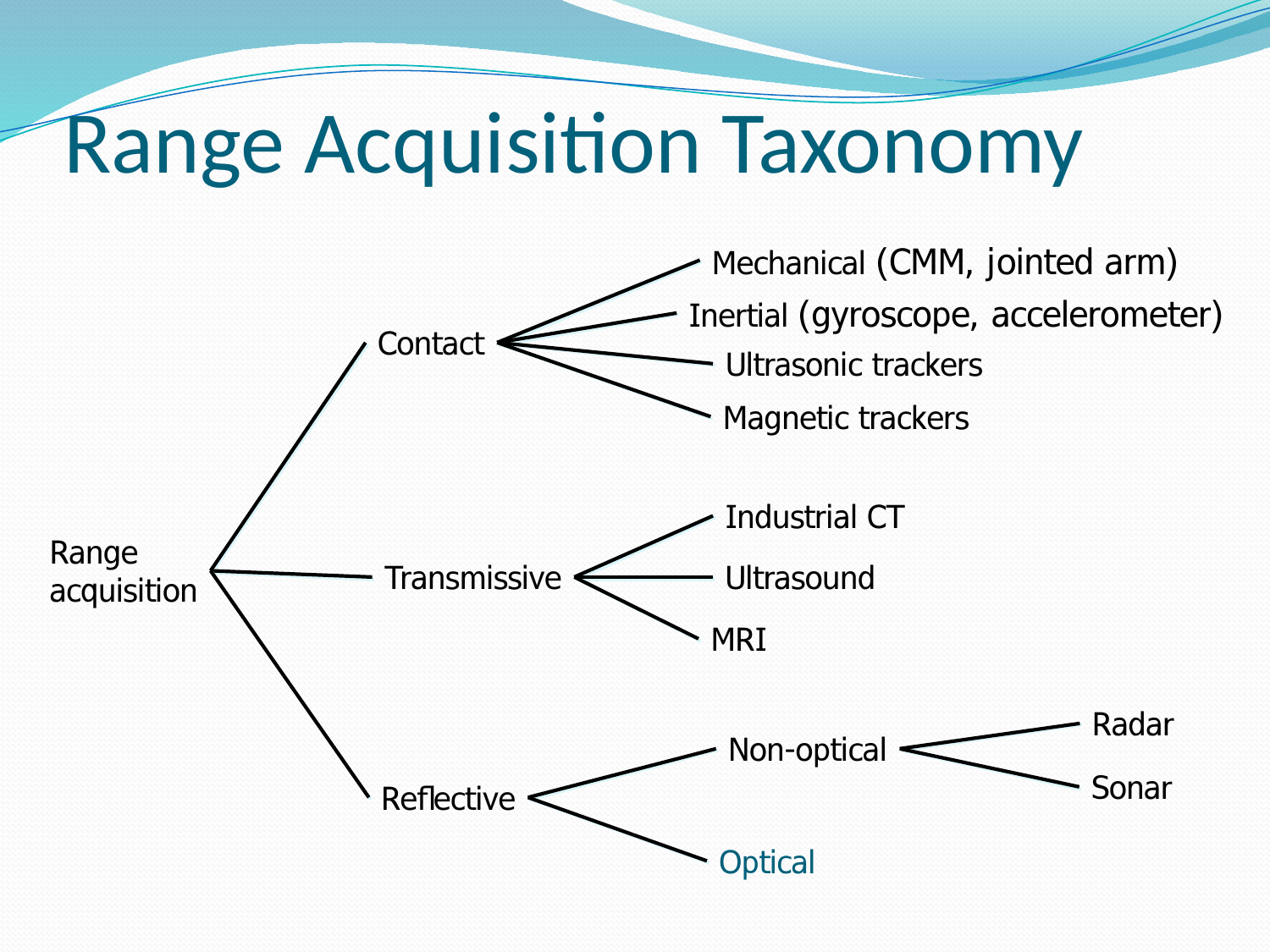

# Range Acquisition Taxonomy
Mechanical (CMM, jointed arm)
Inertial (gyroscope, accelerometer)
Contact
Ultrasonic trackers
Magnetic trackers
Industrial CT
Range
acquisition
Transmissive
Ultrasound
MRI
Radar
Non-optical
Sonar
Reflective
Optical